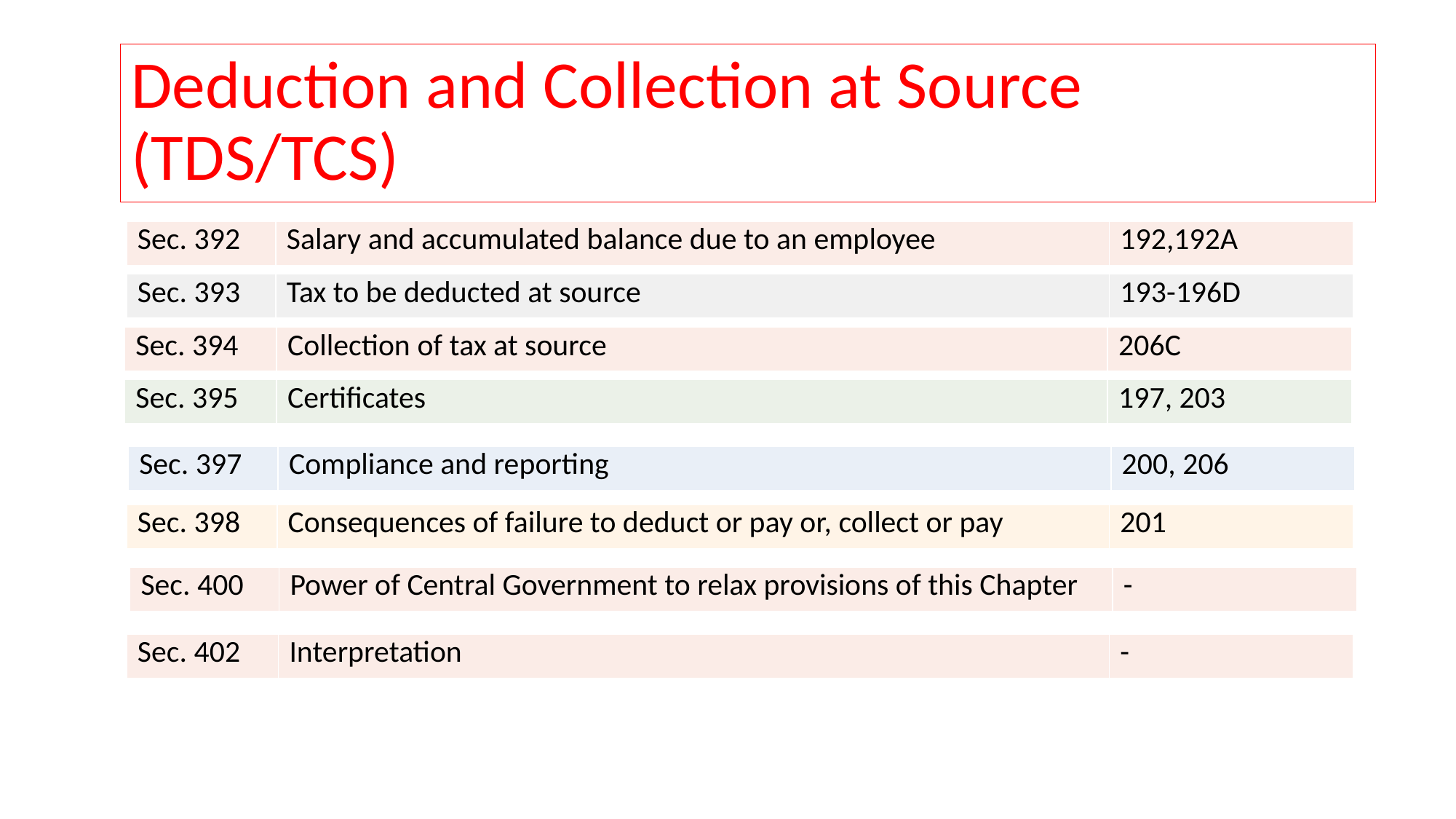

# Deduction and Collection at Source (TDS/TCS)
| Sec. 392 | Salary and accumulated balance due to an employee | 192,192A |
| --- | --- | --- |
| Sec. 393 | Tax to be deducted at source | 193-196D |
| --- | --- | --- |
| Sec. 394 | Collection of tax at source | 206C |
| --- | --- | --- |
| Sec. 395 | Certificates | 197, 203 |
| --- | --- | --- |
| Sec. 397 | Compliance and reporting | 200, 206 |
| --- | --- | --- |
| Sec. 398 | Consequences of failure to deduct or pay or, collect or pay | 201 |
| --- | --- | --- |
| Sec. 400 | Power of Central Government to relax provisions of this Chapter | - |
| --- | --- | --- |
| Sec. 402 | Interpretation | - |
| --- | --- | --- |